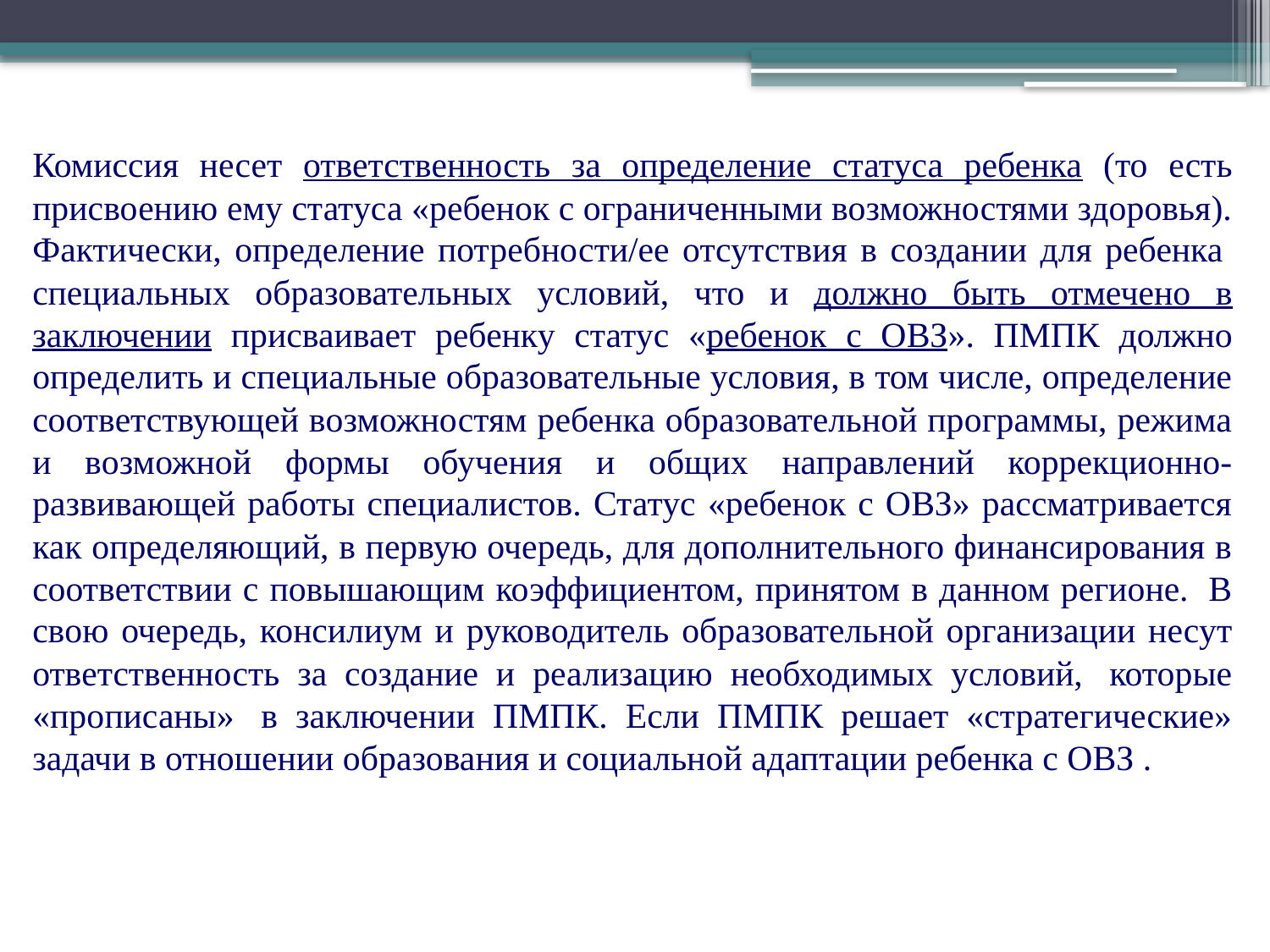

Комиссия несет ответственность за определение статуса ребенка (то есть присвоению ему статуса «ребенок с ограниченными возможностями здоровья). Фактически, определение потребности/ее отсутствия в создании для ребенка  специальных образовательных условий, что и должно быть отмечено в заключении присваивает ребенку статус «ребенок с ОВЗ». ПМПК должно определить и специальные образовательные условия, в том числе, определение соответствующей возможностям ребенка образовательной программы, режима и возможной формы обучения и общих направлений коррекционно-развивающей работы специалистов. Статус «ребенок с ОВЗ» рассматривается как определяющий, в первую очередь, для дополнительного финансирования в соответствии с повышающим коэффициентом, принятом в данном регионе.  В свою очередь, консилиум и руководитель образовательной организации несут ответственность за создание и реализацию необходимых условий,  которые «прописаны»  в заключении ПМПК. Если ПМПК решает «стратегические» задачи в отношении образования и социальной адаптации ребенка с ОВЗ .